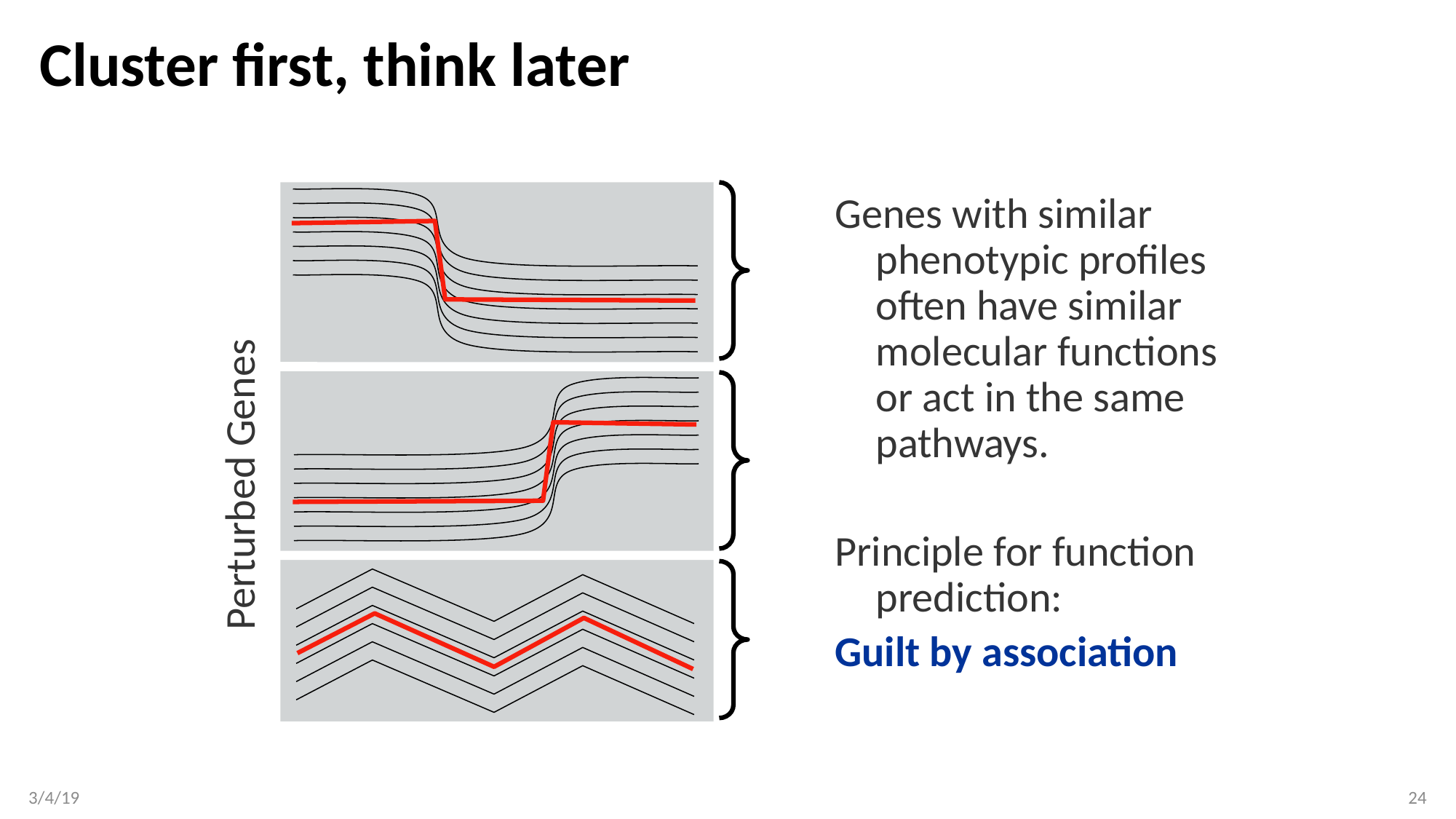

# Cluster first, think later

Genes with similar phenotypic profiles often have similar molecular functions or act in the same pathways.

Principle for function prediction:
Guilt by association

Perturbed Genes

3/4/19
24